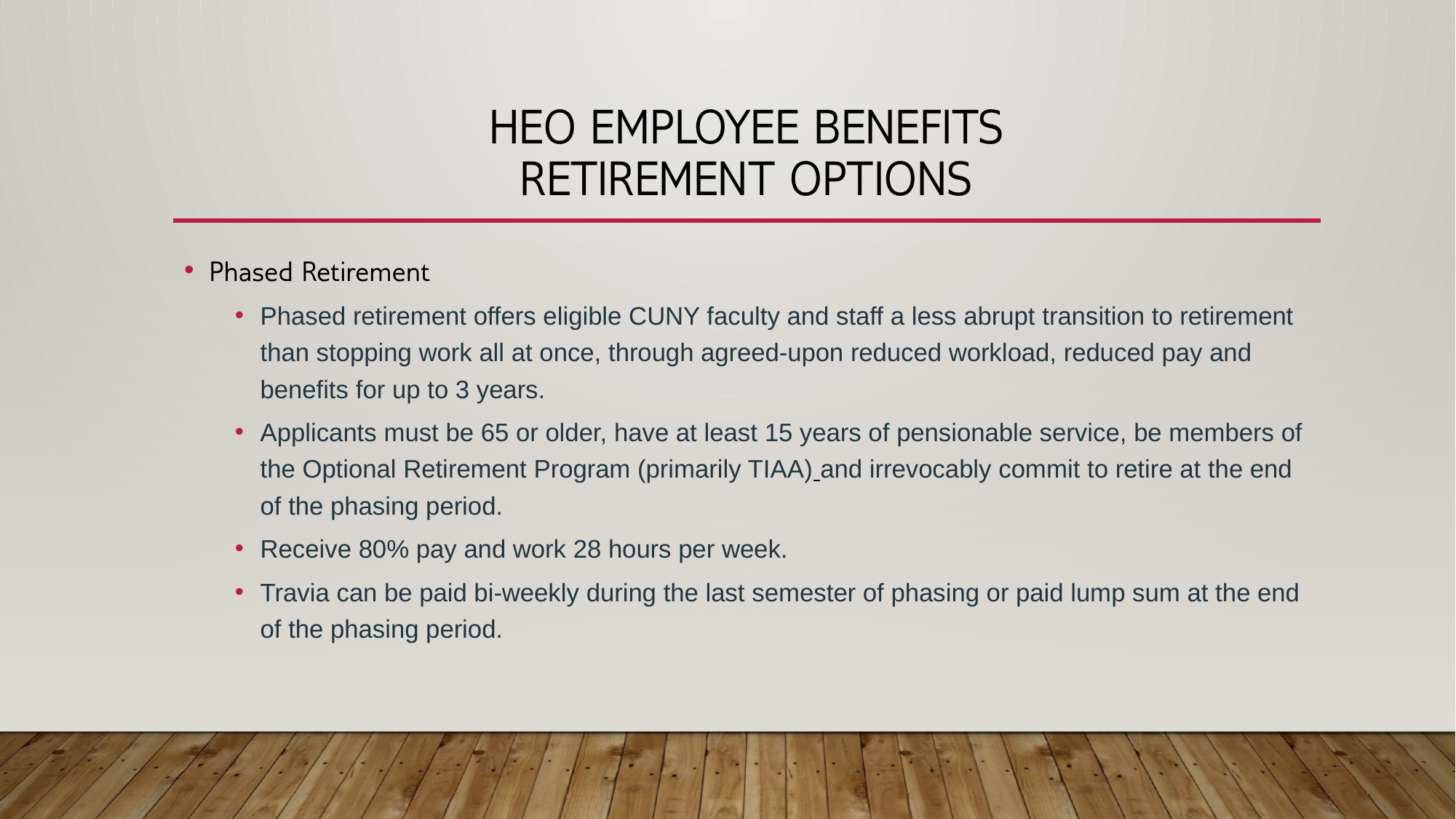

# Heo employee benefits Retirement options
Phased Retirement
Phased retirement offers eligible CUNY faculty and staff a less abrupt transition to retirement than stopping work all at once, through agreed-upon reduced workload, reduced pay and benefits for up to 3 years.
Applicants must be 65 or older, have at least 15 years of pensionable service, be members of the Optional Retirement Program (primarily TIAA) and irrevocably commit to retire at the end of the phasing period.
Receive 80% pay and work 28 hours per week.
Travia can be paid bi-weekly during the last semester of phasing or paid lump sum at the end of the phasing period.